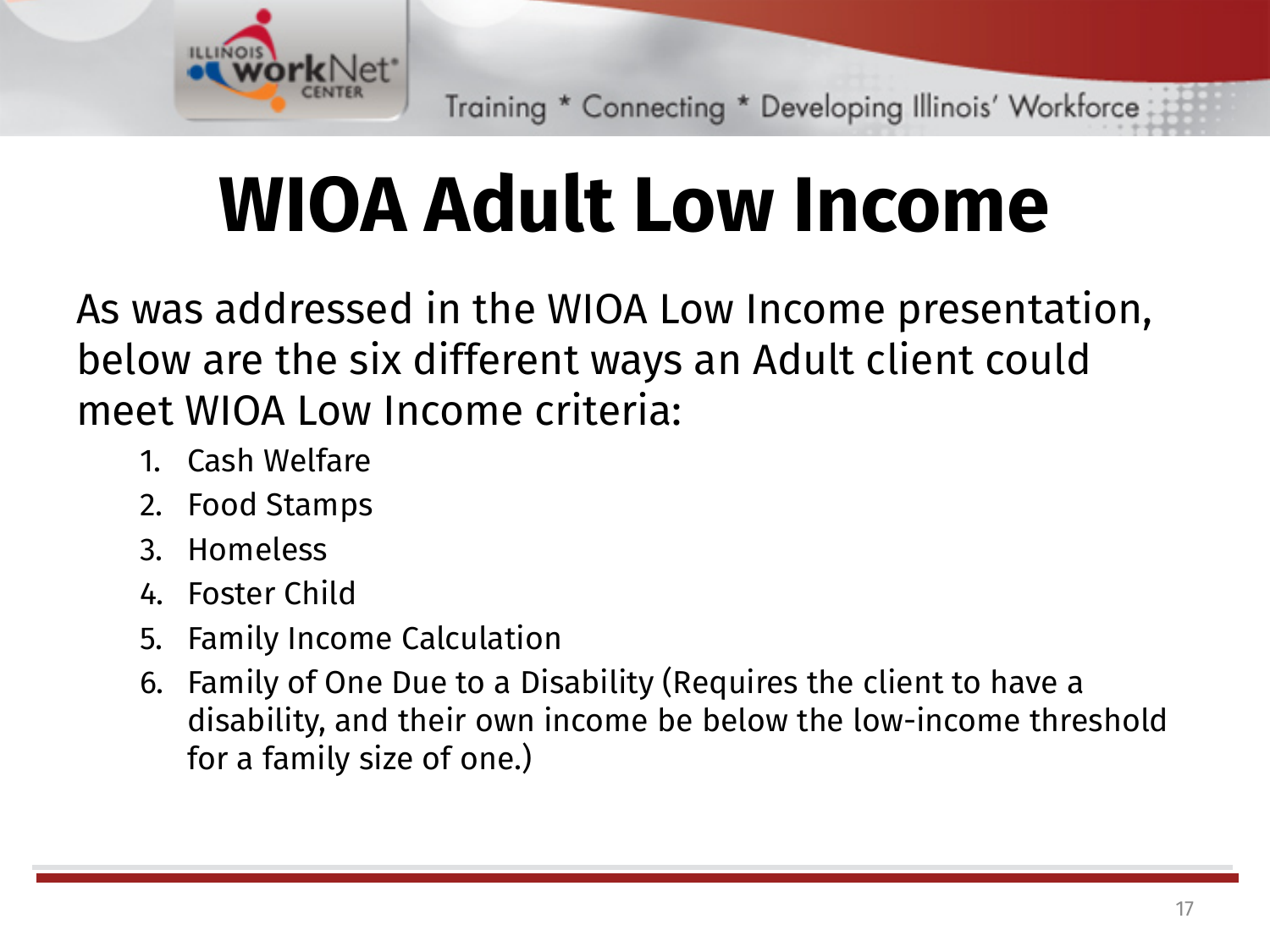

# WIOA Adult Low Income
As was addressed in the WIOA Low Income presentation, below are the six different ways an Adult client could meet WIOA Low Income criteria:
Cash Welfare
Food Stamps
Homeless
Foster Child
Family Income Calculation
Family of One Due to a Disability (Requires the client to have a disability, and their own income be below the low-income threshold for a family size of one.)

17